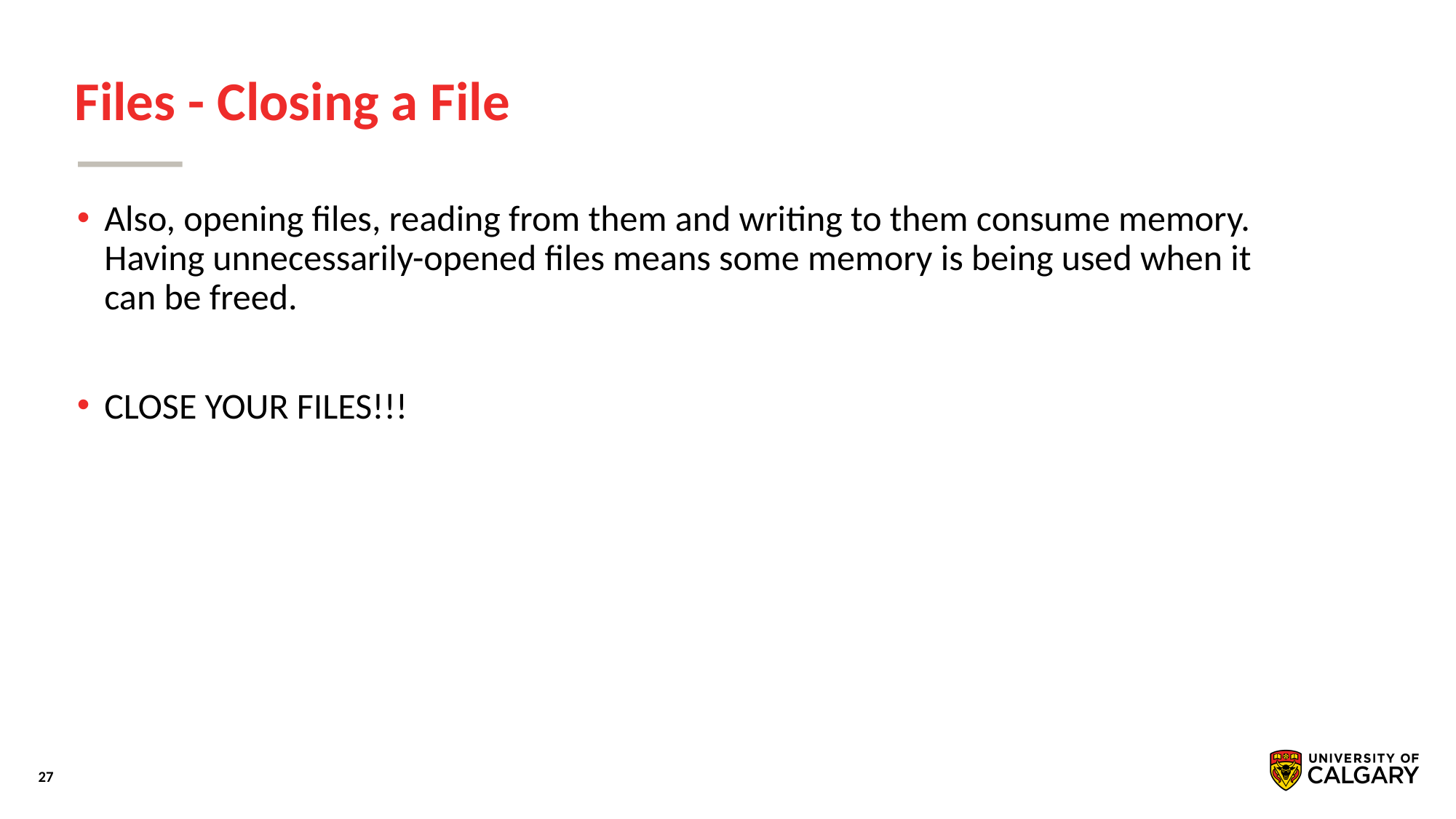

# Files - Closing a File
Also, opening files, reading from them and writing to them consume memory. Having unnecessarily-opened files means some memory is being used when it can be freed.

CLOSE YOUR FILES!!!